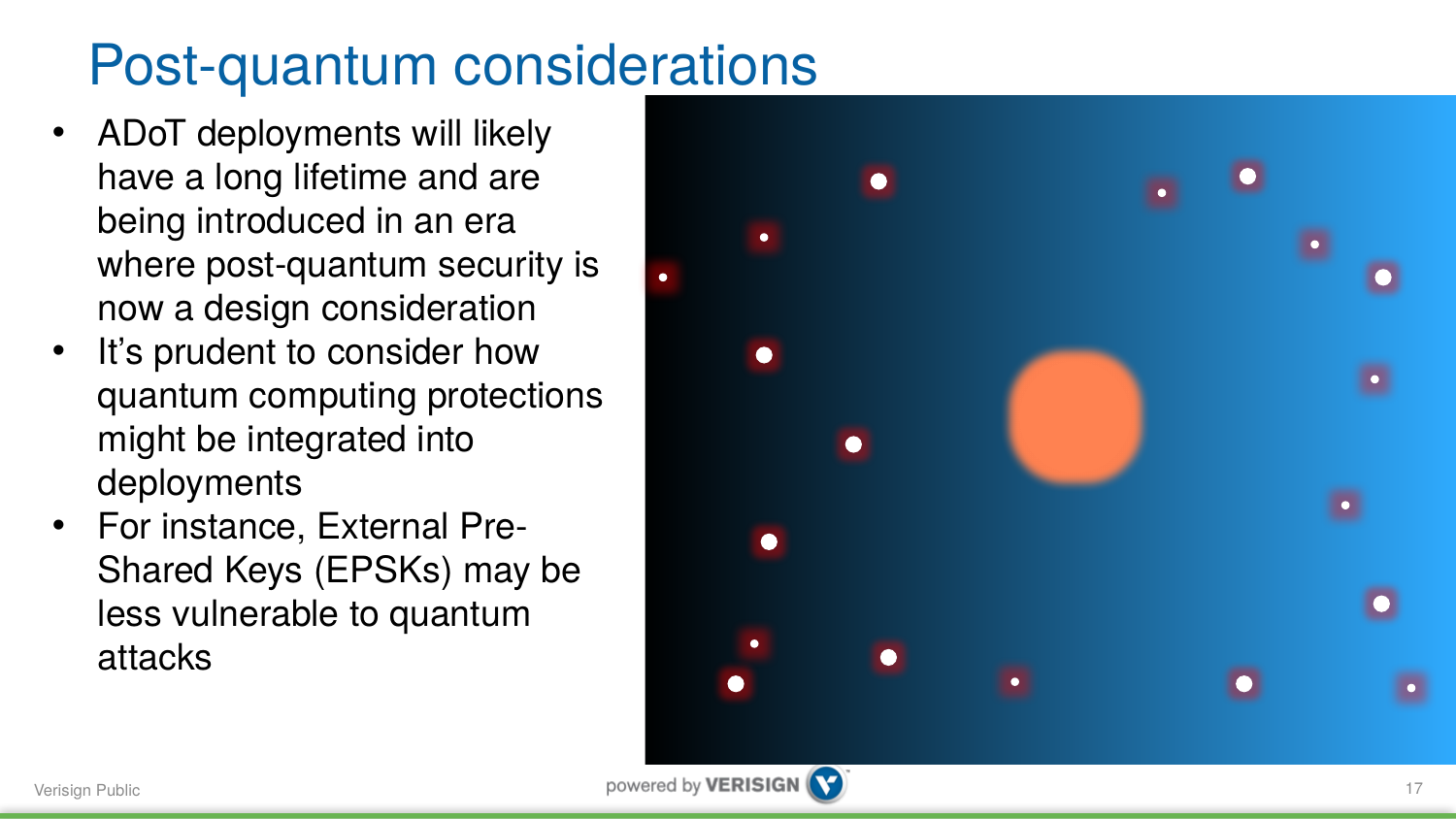

# Post-quantum considerations

ADoT deployments will likely have a long lifetime and are being introduced in an era where post-quantum security is now a design consideration
It’s prudent to consider how quantum computing protections might be integrated into deployments
For instance, External Pre-Shared Keys (EPSKs) may be less vulnerable to quantum attacks

17